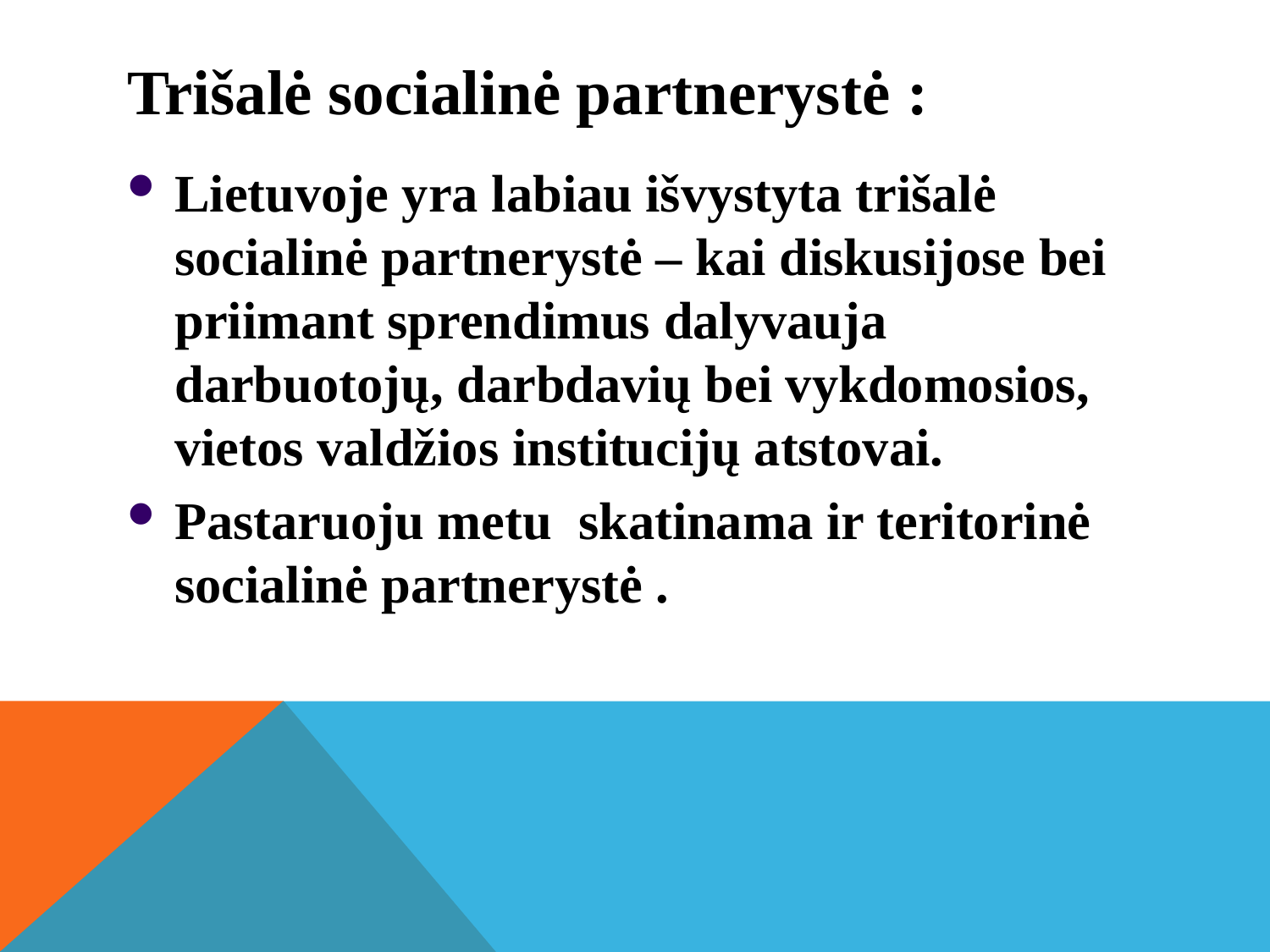

# Trišalė socialinė partnerystė :
Lietuvoje yra labiau išvystyta trišalė socialinė partnerystė – kai diskusijose bei priimant sprendimus dalyvauja darbuotojų, darbdavių bei vykdomosios, vietos valdžios institucijų atstovai.
Pastaruoju metu  skatinama ir teritorinė socialinė partnerystė .